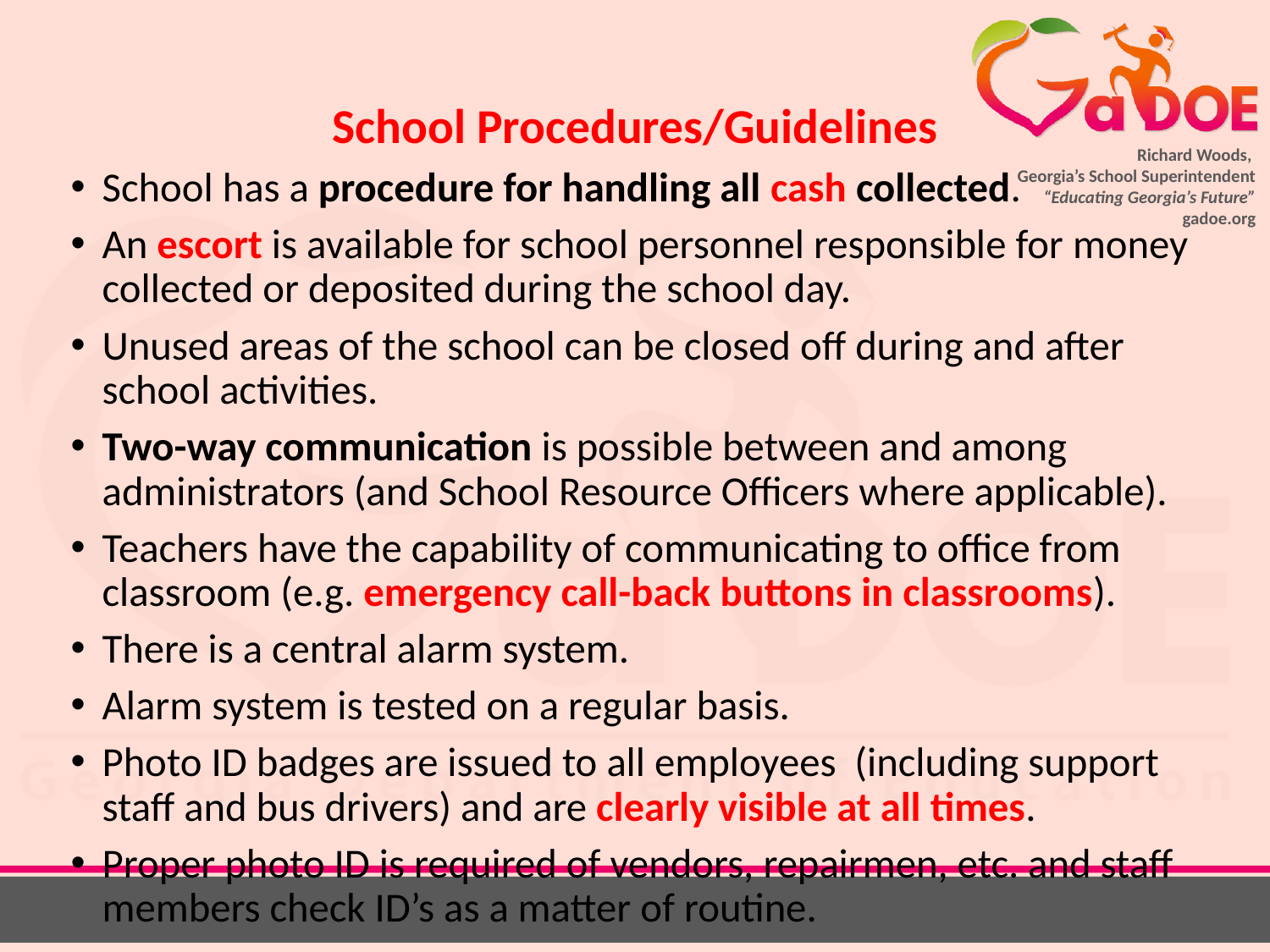

School Procedures/Guidelines
School has a procedure for handling all cash collected.
An escort is available for school personnel responsible for money collected or deposited during the school day.
Unused areas of the school can be closed off during and after school activities.
Two-way communication is possible between and among administrators (and School Resource Officers where applicable).
Teachers have the capability of communicating to office from classroom (e.g. emergency call-back buttons in classrooms).
There is a central alarm system.
Alarm system is tested on a regular basis.
Photo ID badges are issued to all employees  (including support staff and bus drivers) and are clearly visible at all times.
Proper photo ID is required of vendors, repairmen, etc. and staff members check ID’s as a matter of routine.